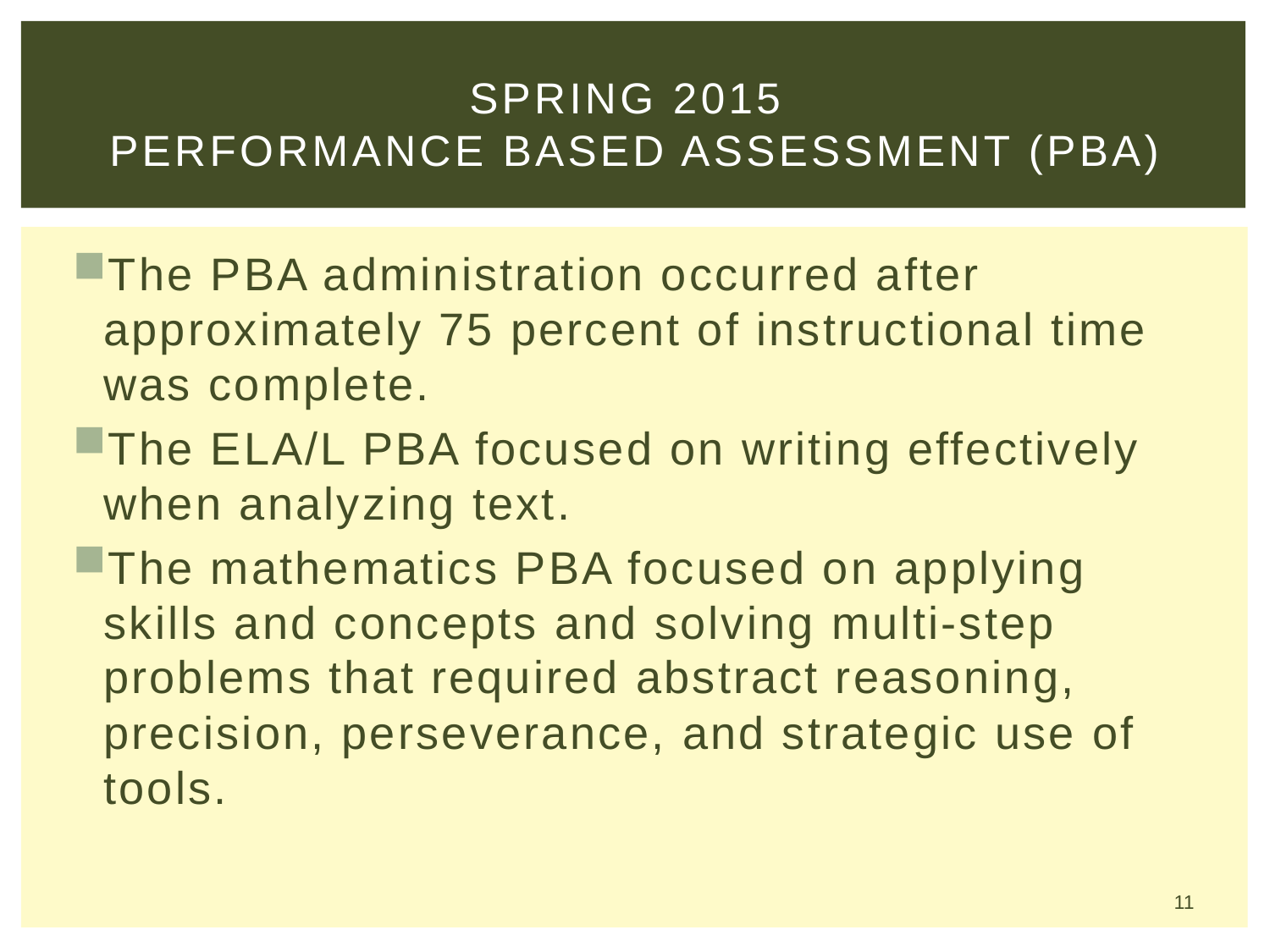

# Spring 2015 Performance Based Assessment (PBA)
The PBA administration occurred after approximately 75 percent of instructional time was complete.
The ELA/L PBA focused on writing effectively when analyzing text.
The mathematics PBA focused on applying skills and concepts and solving multi-step problems that required abstract reasoning, precision, perseverance, and strategic use of tools.
11